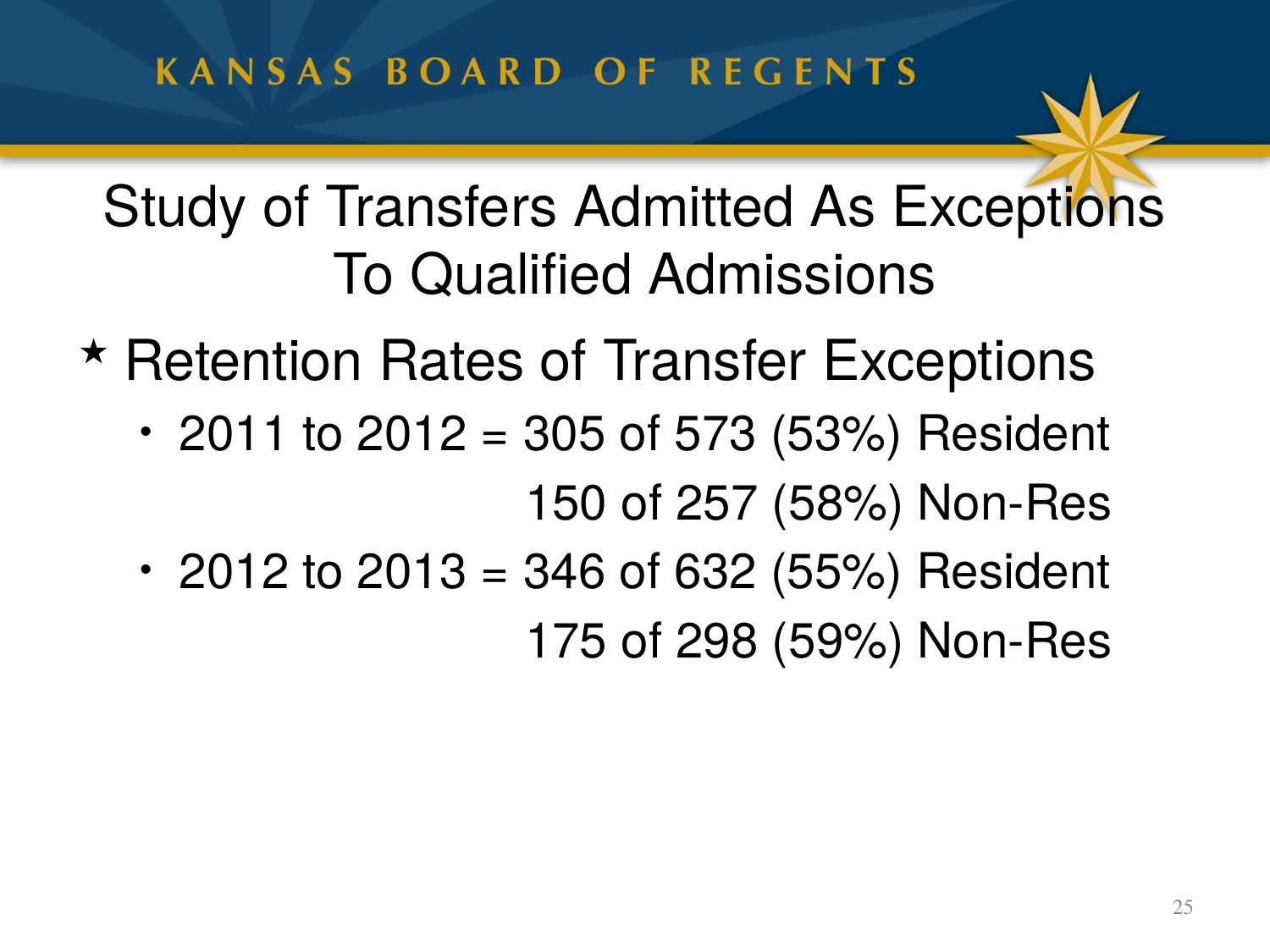

# Study of Transfers Admitted As Exceptions To Qualified Admissions
Retention Rates of Transfer Exceptions
2011 to 2012 = 305 of 573 (53%) Resident
                            150 of 257 (58%) Non-Res
2012 to 2013 = 346 of 632 (55%) Resident
                            175 of 298 (59%) Non-Res
25